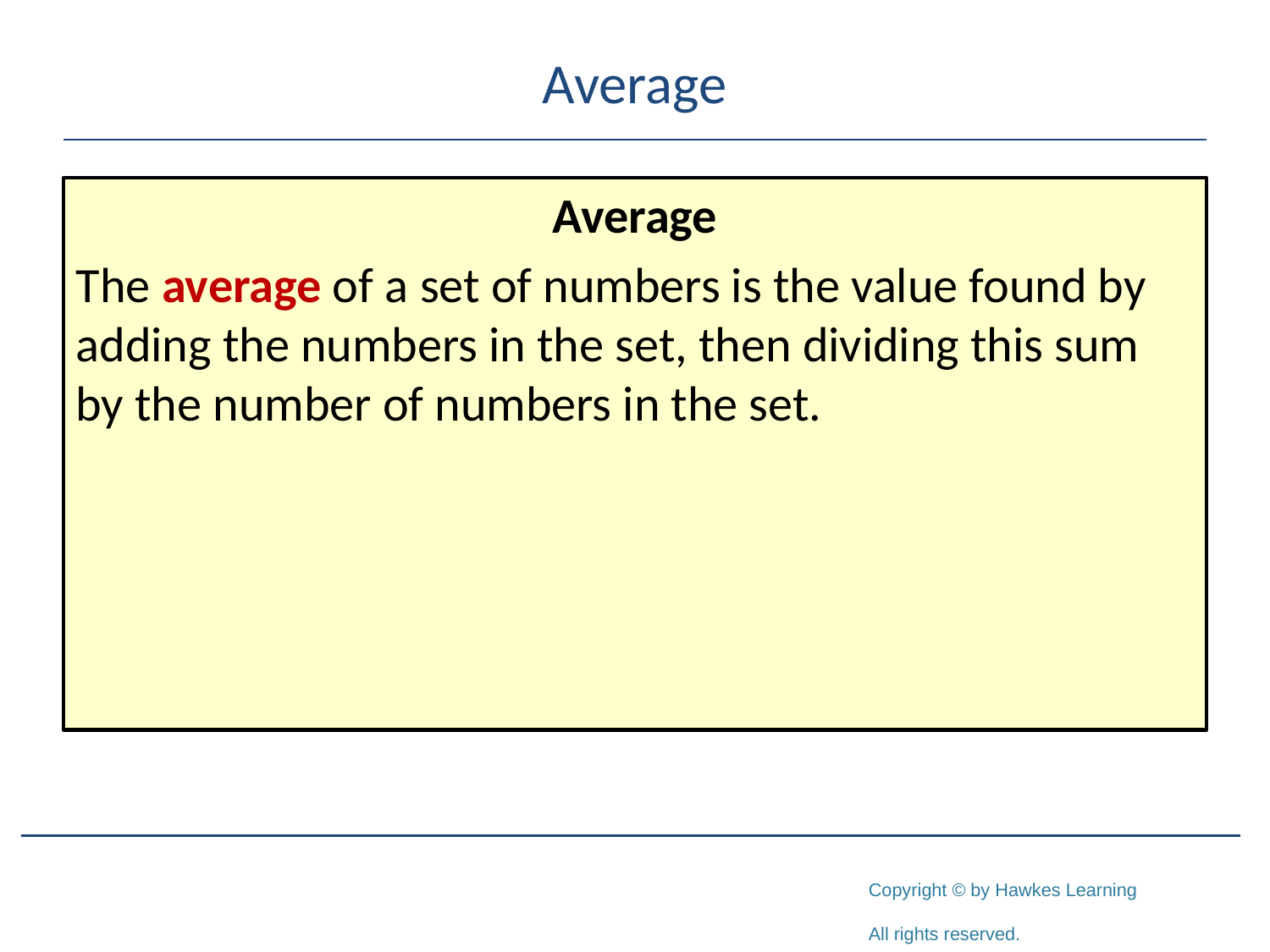

# Average
Average
The average of a set of numbers is the value found by adding the numbers in the set, then dividing this sum by the number of numbers in the set.